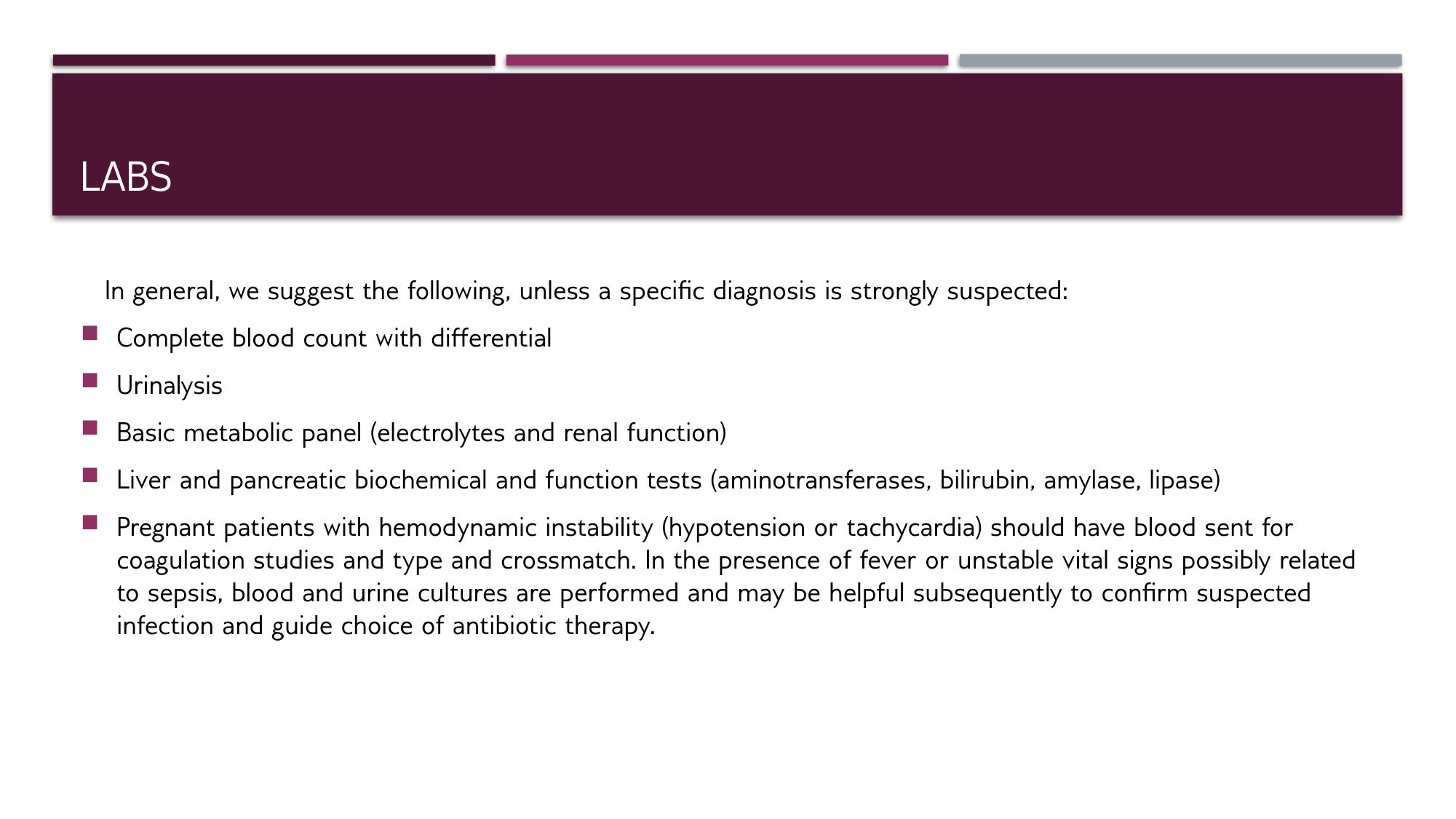

# labs
   In general, we suggest the following, unless a specific diagnosis is strongly suspected:
Complete blood count with differential
Urinalysis
Basic metabolic panel (electrolytes and renal function)
Liver and pancreatic biochemical and function tests (aminotransferases, bilirubin, amylase, lipase)
Pregnant patients with hemodynamic instability (hypotension or tachycardia) should have blood sent for coagulation studies and type and crossmatch. In the presence of fever or unstable vital signs possibly related to sepsis, blood and urine cultures are performed and may be helpful subsequently to confirm suspected infection and guide choice of antibiotic therapy.